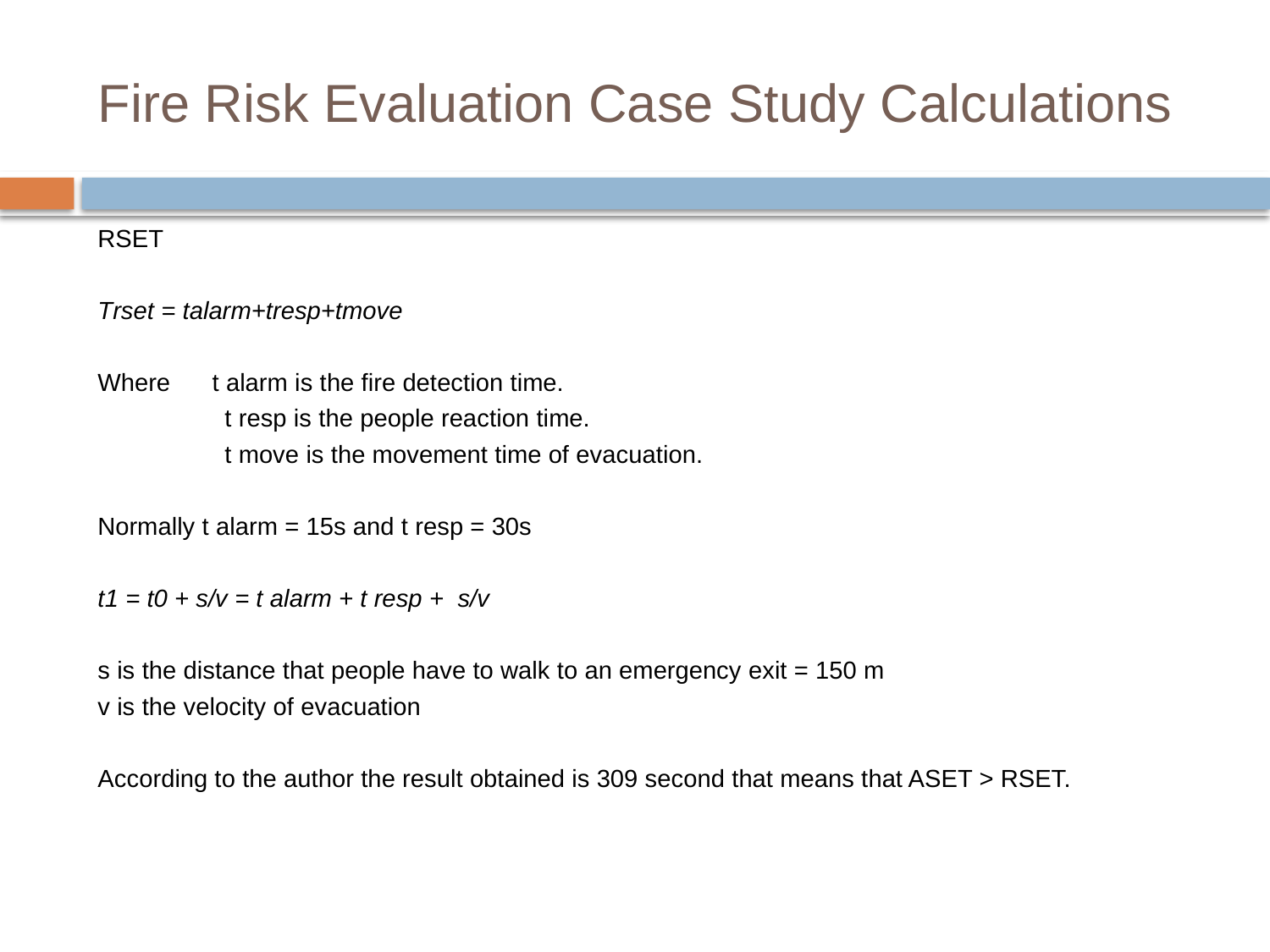

# Fire Risk Evaluation Case Study Calculations
RSET

Trset = talarm+tresp+tmove

Where      t alarm is the fire detection time.
	t resp is the people reaction time.
	t move is the movement time of evacuation.

Normally t alarm = 15s and t resp = 30s

t1 = t0 + s/v = t alarm + t resp +  s/v

s is the distance that people have to walk to an emergency exit = 150 m
v is the velocity of evacuation

According to the author the result obtained is 309 second that means that ASET > RSET.